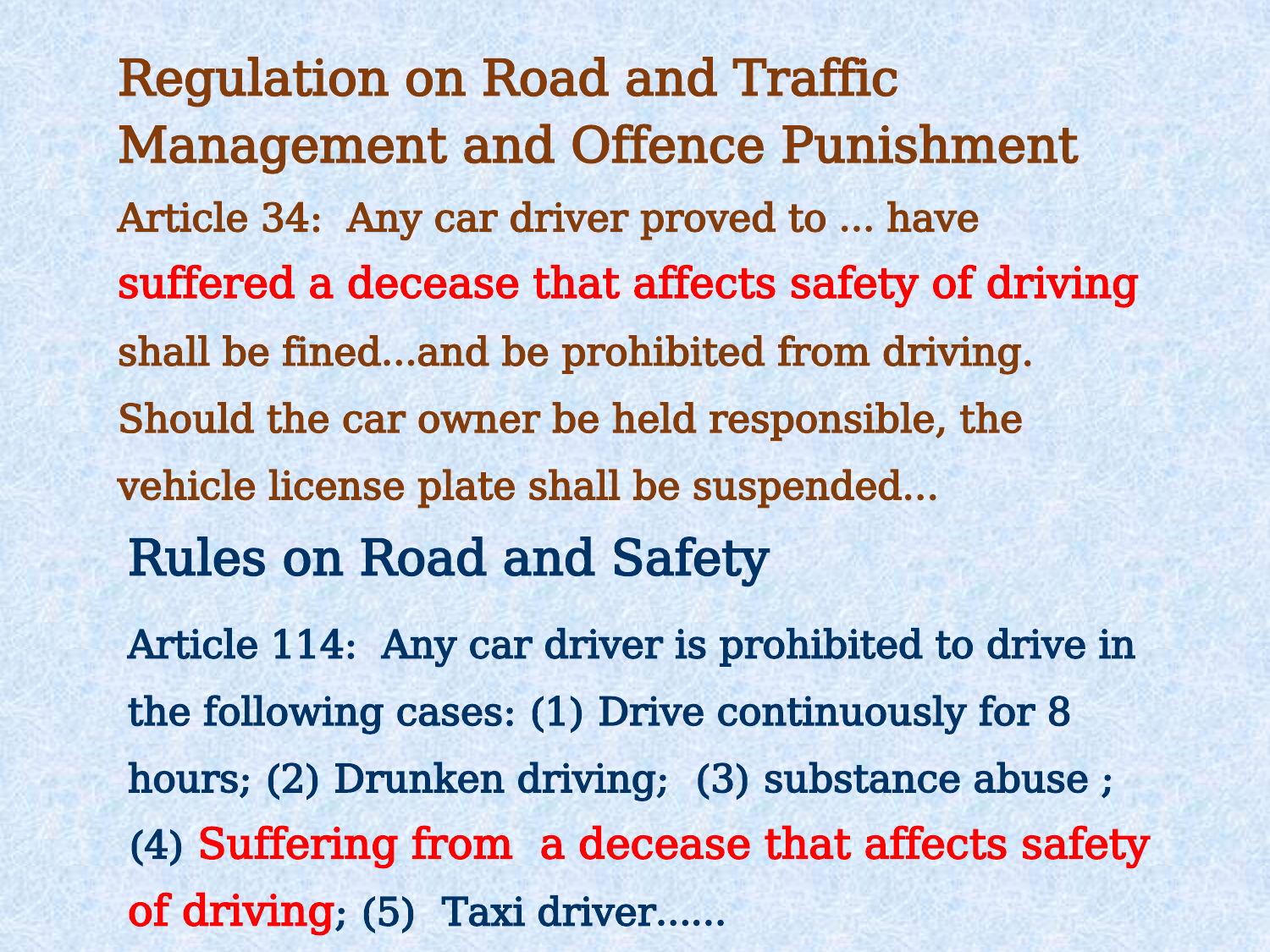

# Regulation on Road and Traffic Management and Offence Punishment Article 34:  Any car driver proved to … have suffered a decease that affects safety of driving shall be fined…and be prohibited from driving. Should the car owner be held responsible, the vehicle license plate shall be suspended...
Rules on Road and Safety
Article 114:  Any car driver is prohibited to drive in the following cases: (1) Drive continuously for 8 hours; (2) Drunken driving;  (3) substance abuse ; (4) Suffering from  a decease that affects safety of driving; (5)  Taxi driver……